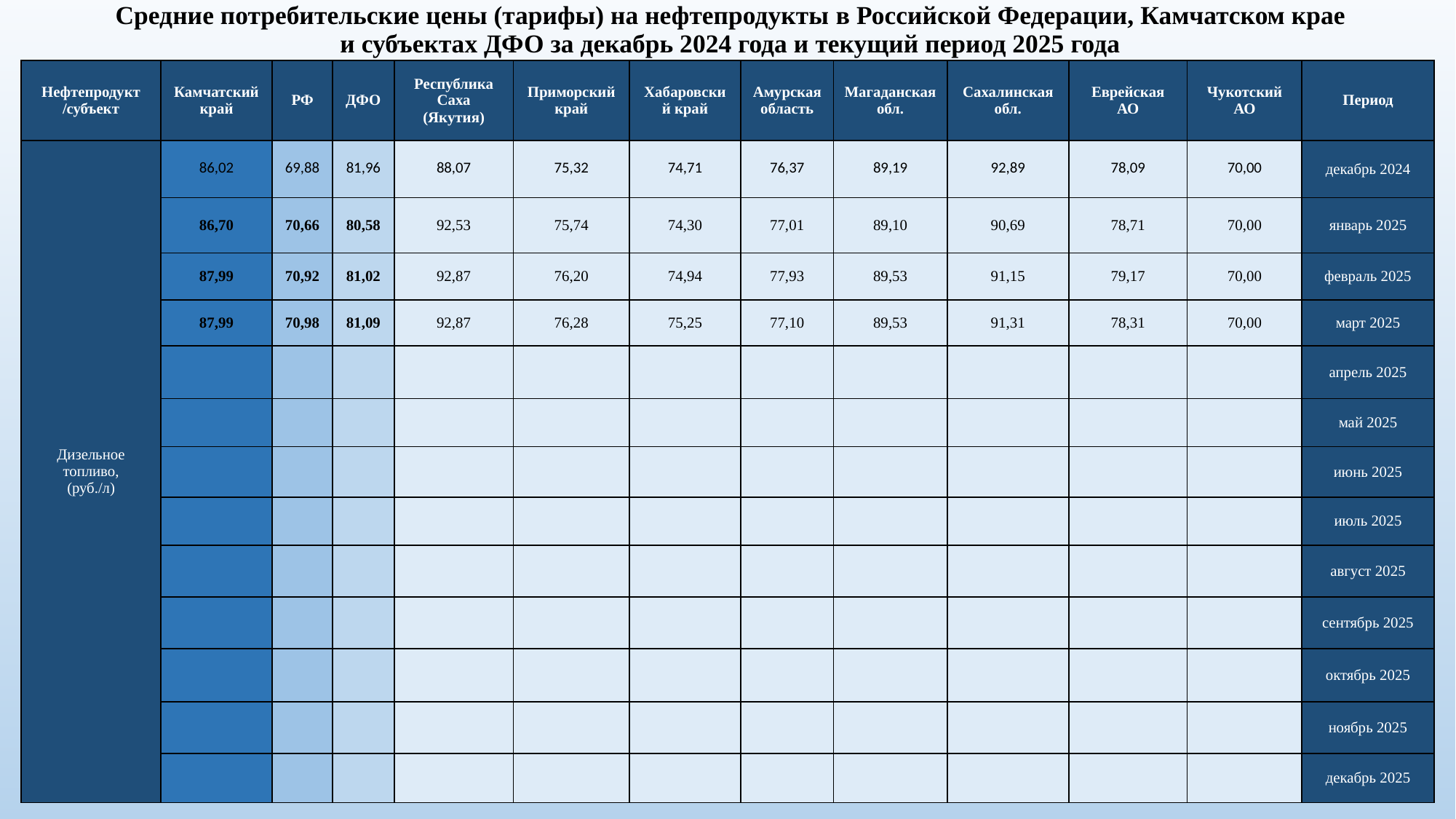

# Средние потребительские цены (тарифы) на нефтепродукты в Российской Федерации, Камчатском крае и субъектах ДФО за декабрь 2024 года и текущий период 2025 года
| Нефтепродукт /субъект | Камчатский край | РФ | ДФО | Республика Саха (Якутия) | Приморский край | Хабаровский край | Амурская область | Магаданская обл. | Сахалинская обл. | Еврейская АО | Чукотский АО | Период |
| --- | --- | --- | --- | --- | --- | --- | --- | --- | --- | --- | --- | --- |
| Дизельное топливо, (руб./л) | 86,02 | 69,88 | 81,96 | 88,07 | 75,32 | 74,71 | 76,37 | 89,19 | 92,89 | 78,09 | 70,00 | декабрь 2024 |
|  | 86,70 | 70,66 | 80,58 | 92,53 | 75,74 | 74,30 | 77,01 | 89,10 | 90,69 | 78,71 | 70,00 | январь 2025 |
|  | 87,99 | 70,92 | 81,02 | 92,87 | 76,20 | 74,94 | 77,93 | 89,53 | 91,15 | 79,17 | 70,00 | февраль 2025 |
|  | 87,99 | 70,98 | 81,09 | 92,87 | 76,28 | 75,25 | 77,10 | 89,53 | 91,31 | 78,31 | 70,00 | март 2025 |
|  |  |  |  |  |  |  |  |  |  |  |  | апрель 2025 |
|  |  |  |  |  |  |  |  |  |  |  |  | май 2025 |
|  |  |  |  |  |  |  |  |  |  |  |  | июнь 2025 |
|  |  |  |  |  |  |  |  |  |  |  |  | июль 2025 |
|  |  |  |  |  |  |  |  |  |  |  |  | август 2025 |
|  |  |  |  |  |  |  |  |  |  |  |  | сентябрь 2025 |
|  |  |  |  |  |  |  |  |  |  |  |  | октябрь 2025 |
|  |  |  |  |  |  |  |  |  |  |  |  | ноябрь 2025 |
|  |  |  |  |  |  |  |  |  |  |  |  | декабрь 2025 |